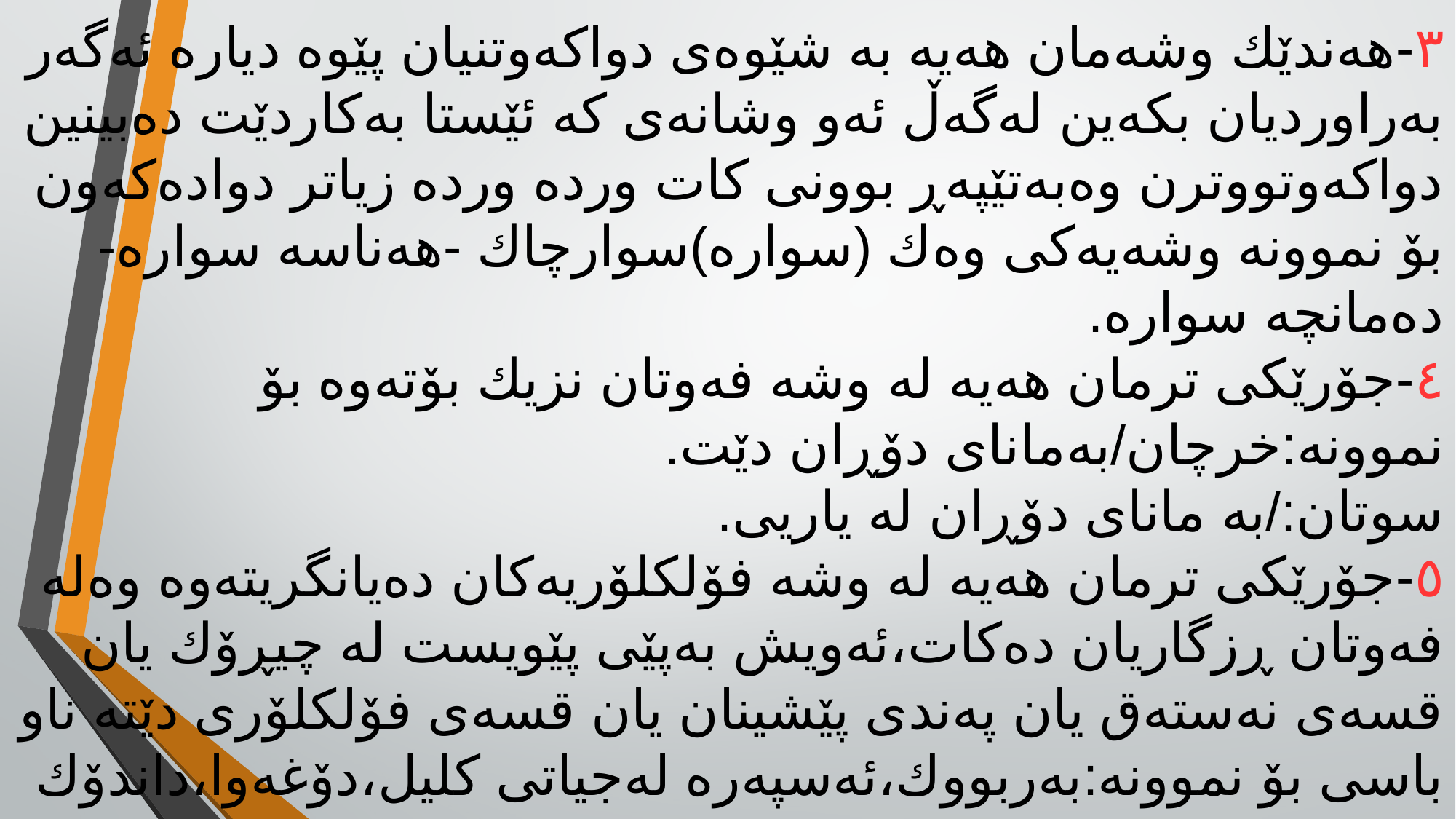

٣-هەندێك وشەمان هەیە بە شێوەی دواکەوتنیان پێوە دیارە ئەگەر بەراوردیان بکەین لەگەڵ ئەو وشانەی کە ئێستا بەکاردێت دەبینین دواکەوتووترن وەبەتێپەڕ بوونی کات وردە وردە زیاتر دوادەکەون بۆ نموونە وشەیەکی وەك (سوارە)سوارچاك -هەناسە سوارە-دەمانچە سوارە.
٤-جۆرێکی ترمان هەیە لە وشە فەوتان نزیك بۆتەوە بۆ نموونە:خرچان/بەمانای دۆڕان دێت.
سوتان:/بە مانای دۆڕان لە یاریی.
٥-جۆرێکی ترمان هەیە لە وشە فۆلکلۆریەکان دەیانگریتەوە وەلە فەوتان ڕزگاریان دەکات،ئەویش بەپێی پێویست لە چیڕۆك یان قسەی نەستەق یان پەندی پێشینان یان قسەی فۆلکلۆری دێتە ناو باسی بۆ نموونە:بەربووك،ئەسپەرە لەجیاتی کلیل،دۆغەوا،داندۆك